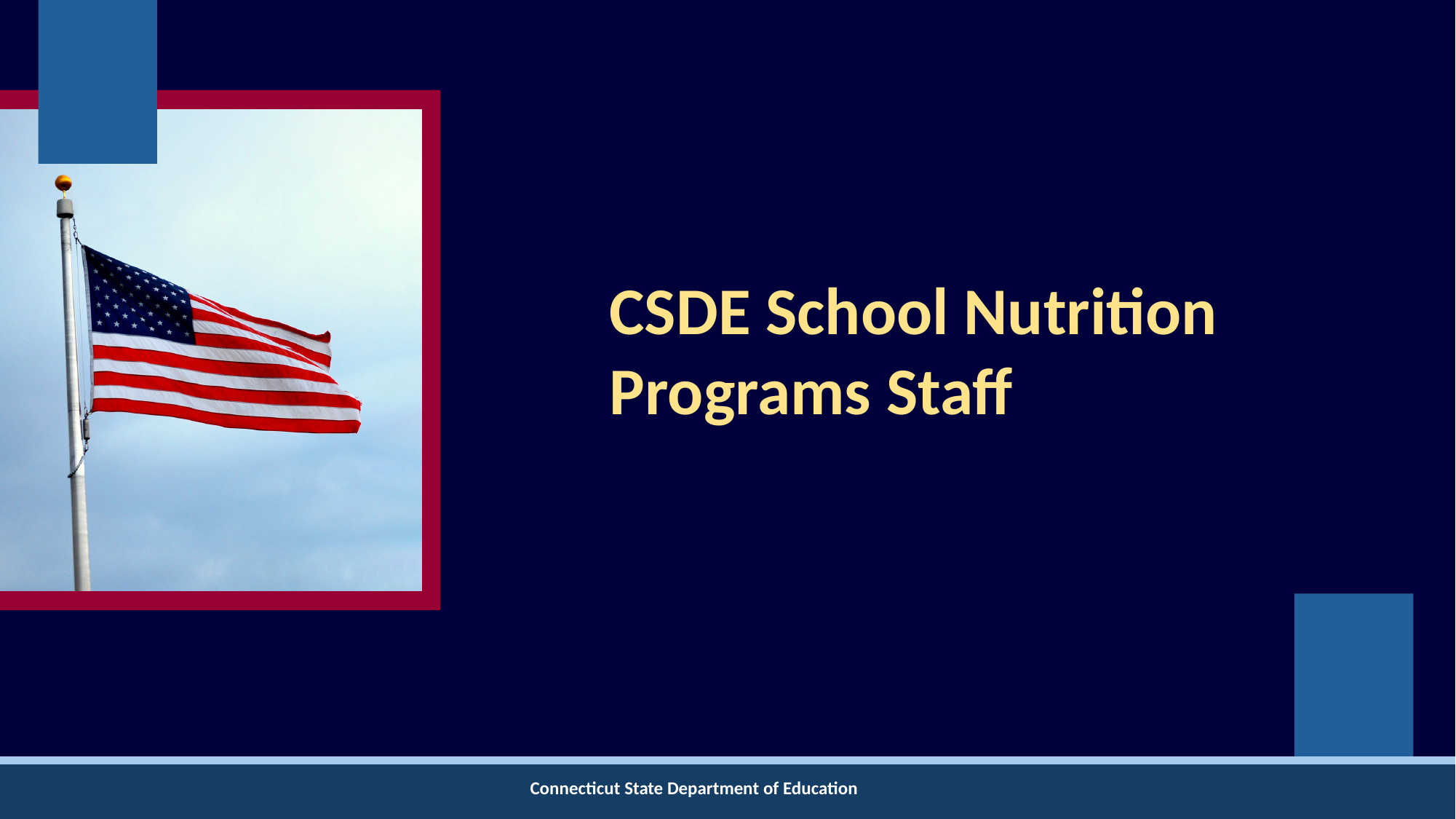

# CSDE School Nutrition Programs Staff
Connecticut State Department of Education